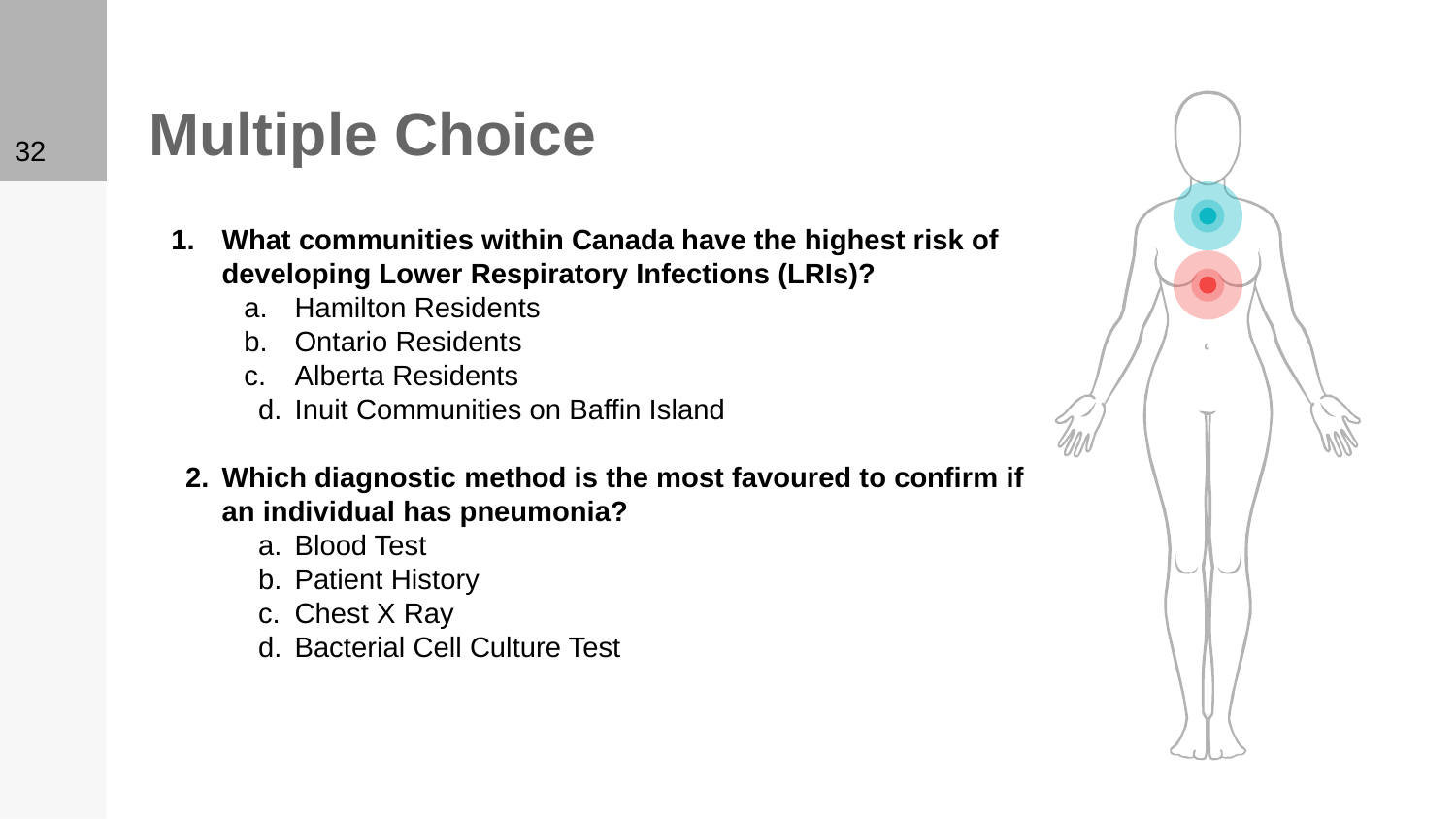

32
# Multiple Choice

What communities within Canada have the highest risk of developing Lower Respiratory Infections (LRIs)?
Hamilton Residents
Ontario Residents
Alberta Residents
Inuit Communities on Baffin Island

Which diagnostic method is the most favoured to confirm if an individual has pneumonia?
Blood Test
Patient History
Chest X Ray
Bacterial Cell Culture Test